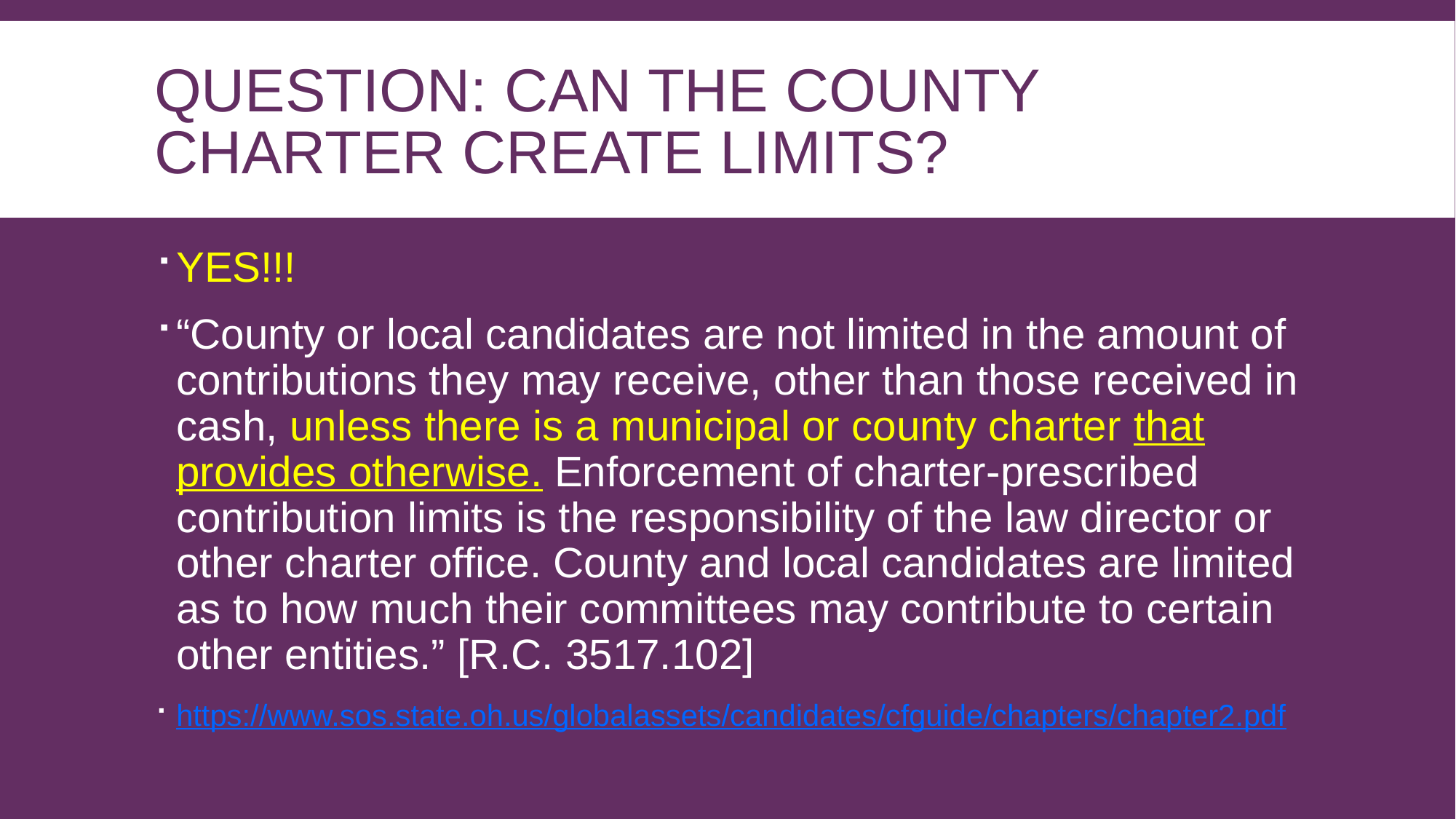

# Question: Can the County Charter create limits?
YES!!!
“County or local candidates are not limited in the amount of contributions they may receive, other than those received in cash, unless there is a municipal or county charter that provides otherwise. Enforcement of charter-prescribed contribution limits is the responsibility of the law director or other charter office. County and local candidates are limited as to how much their committees may contribute to certain other entities.” [R.C. 3517.102]
https://www.sos.state.oh.us/globalassets/candidates/cfguide/chapters/chapter2.pdf